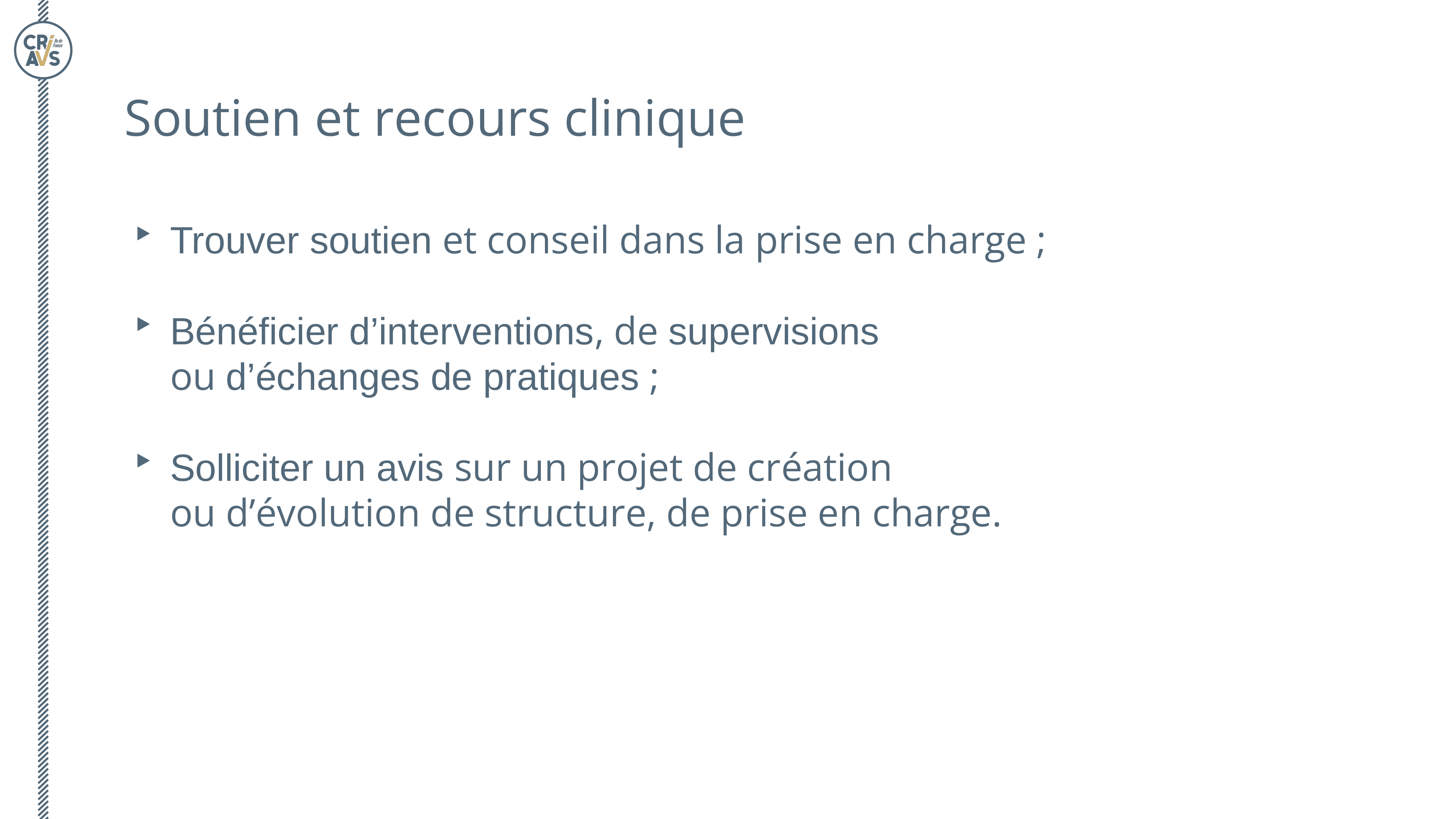

Soutien et recours clinique
Trouver soutien et conseil dans la prise en charge ;
Bénéficier d’interventions, de supervisions
ou d’échanges de pratiques ;
Solliciter un avis sur un projet de création
ou d’évolution de structure, de prise en charge.